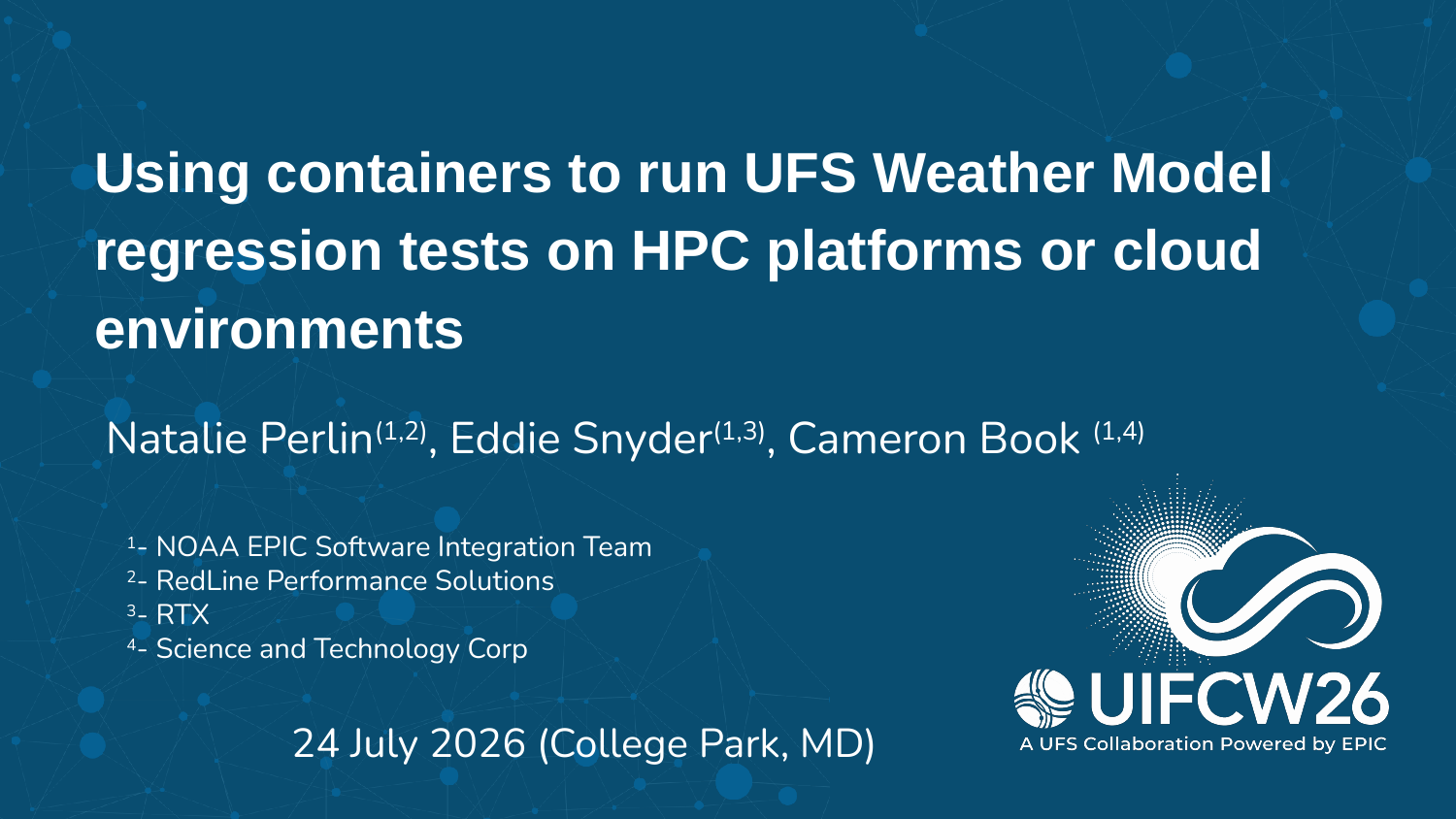

# Using containers to run UFS Weather Model regression tests on HPC platforms or cloud environments
Natalie Perlin(1,2), Eddie Snyder(1,3), Cameron Book (1,4)
1- NOAA EPIC Software Integration Team
2- RedLine Performance Solutions
3- RTX
4- Science and Technology Corp
24 July 2026 (College Park, MD)